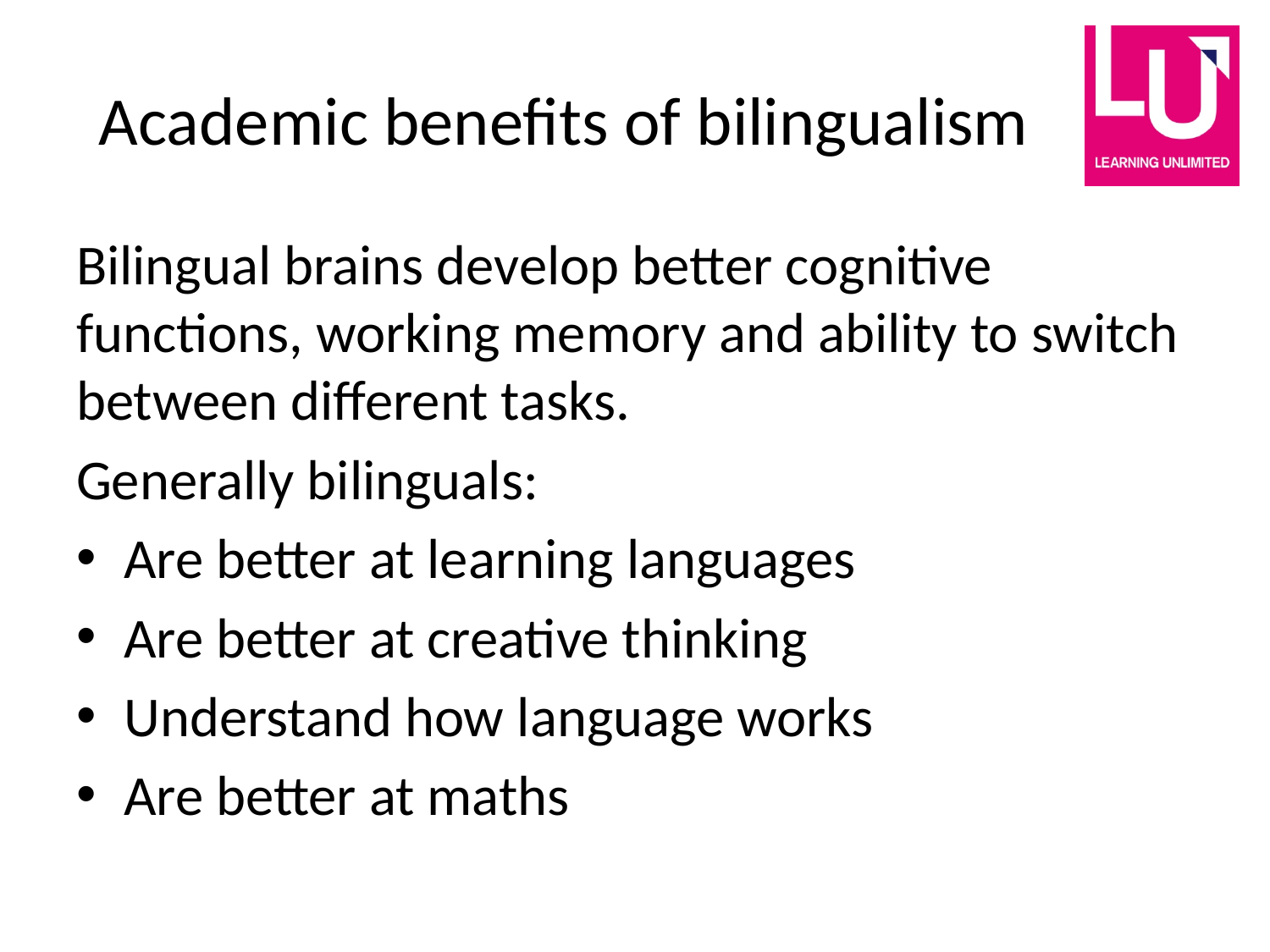

# Academic benefits of bilingualism
Bilingual brains develop better cognitive functions, working memory and ability to switch between different tasks.
Generally bilinguals:
Are better at learning languages
Are better at creative thinking
Understand how language works
Are better at maths